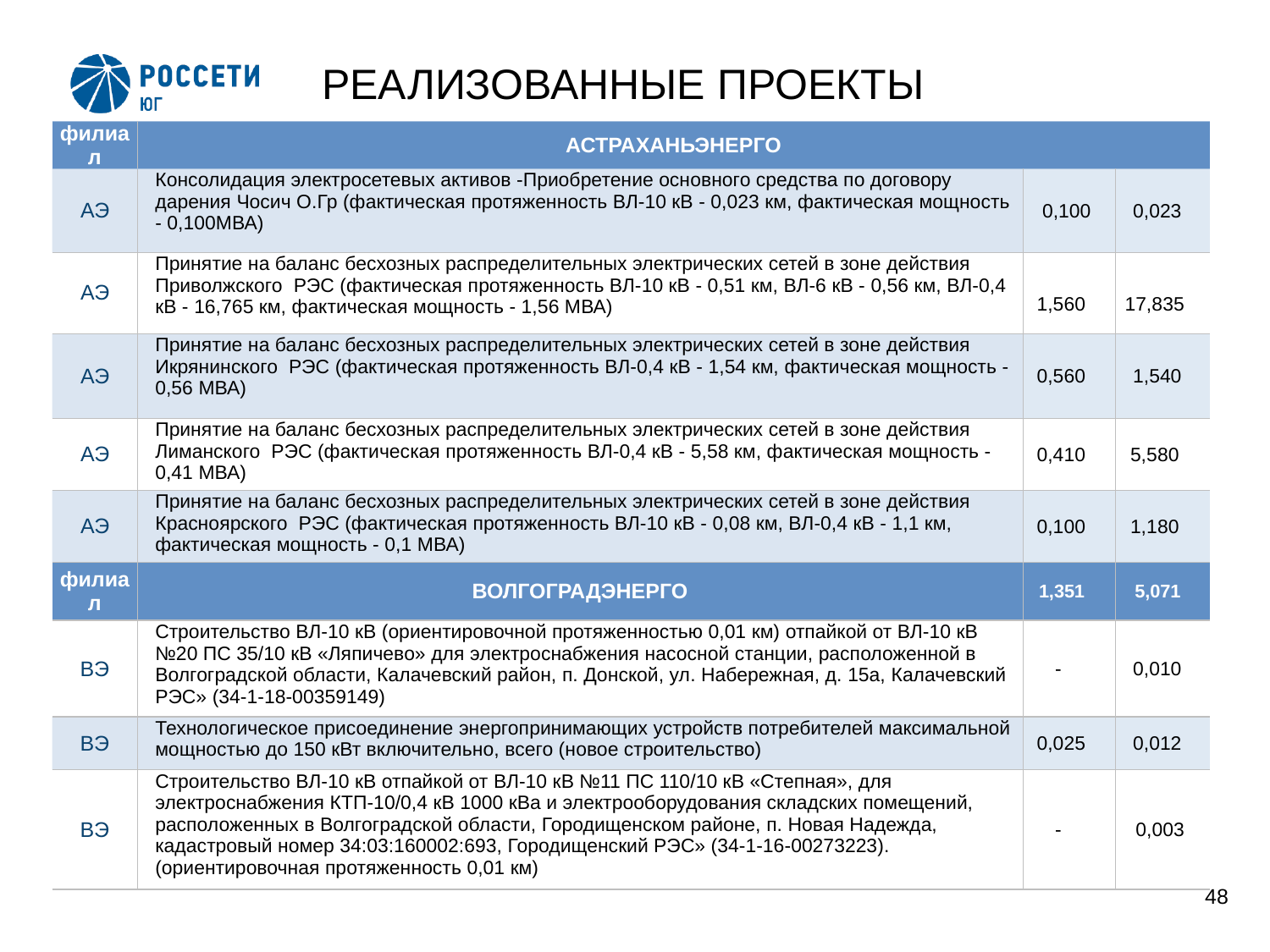

# РЕАЛИЗОВАННЫЕ ПРОЕКТЫ
| филиал | АСТРАХАНЬЭНЕРГО |  |  |
| --- | --- | --- | --- |
| АЭ | Консолидация электросетевых активов -Приобретение основного средства по договору дарения Чосич О.Гр (фактическая протяженность ВЛ-10 кВ - 0,023 км, фактическая мощность - 0,100МВА) | 0,100 | 0,023 |
| АЭ | Принятие на баланс бесхозных распределительных электрических сетей в зоне действия Приволжского РЭС (фактическая протяженность ВЛ-10 кВ - 0,51 км, ВЛ-6 кВ - 0,56 км, ВЛ-0,4 кВ - 16,765 км, фактическая мощность - 1,56 МВА) | 1,560 | 17,835 |
| АЭ | Принятие на баланс бесхозных распределительных электрических сетей в зоне действия Икрянинского РЭС (фактическая протяженность ВЛ-0,4 кВ - 1,54 км, фактическая мощность - 0,56 МВА) | 0,560 | 1,540 |
| АЭ | Принятие на баланс бесхозных распределительных электрических сетей в зоне действия Лиманского РЭС (фактическая протяженность ВЛ-0,4 кВ - 5,58 км, фактическая мощность - 0,41 МВА) | 0,410 | 5,580 |
| АЭ | Принятие на баланс бесхозных распределительных электрических сетей в зоне действия Красноярского РЭС (фактическая протяженность ВЛ-10 кВ - 0,08 км, ВЛ-0,4 кВ - 1,1 км, фактическая мощность - 0,1 МВА) | 0,100 | 1,180 |
| филиал | ВОЛГОГРАДЭНЕРГО | 1,351 | 5,071 |
| ВЭ | Строительство ВЛ-10 кВ (ориентировочной протяженностью 0,01 км) отпайкой от ВЛ-10 кВ №20 ПС 35/10 кВ «Ляпичево» для электроснабжения насосной станции, расположенной в Волгоградской области, Калачевский район, п. Донской, ул. Набережная, д. 15а, Калачевский РЭС» (34-1-18-00359149) | - | 0,010 |
| ВЭ | Технологическое присоединение энергопринимающих устройств потребителей максимальной мощностью до 150 кВт включительно, всего (новое строительство) | 0,025 | 0,012 |
| ВЭ | Строительство ВЛ-10 кВ отпайкой от ВЛ-10 кВ №11 ПС 110/10 кВ «Степная», для электроснабжения КТП-10/0,4 кВ 1000 кВа и электрооборудования складских помещений, расположенных в Волгоградской области, Городищенском районе, п. Новая Надежда, кадастровый номер 34:03:160002:693, Городищенский РЭС» (34-1-16-00273223). (ориентировочная протяженность 0,01 км) | - | 0,003 |
48